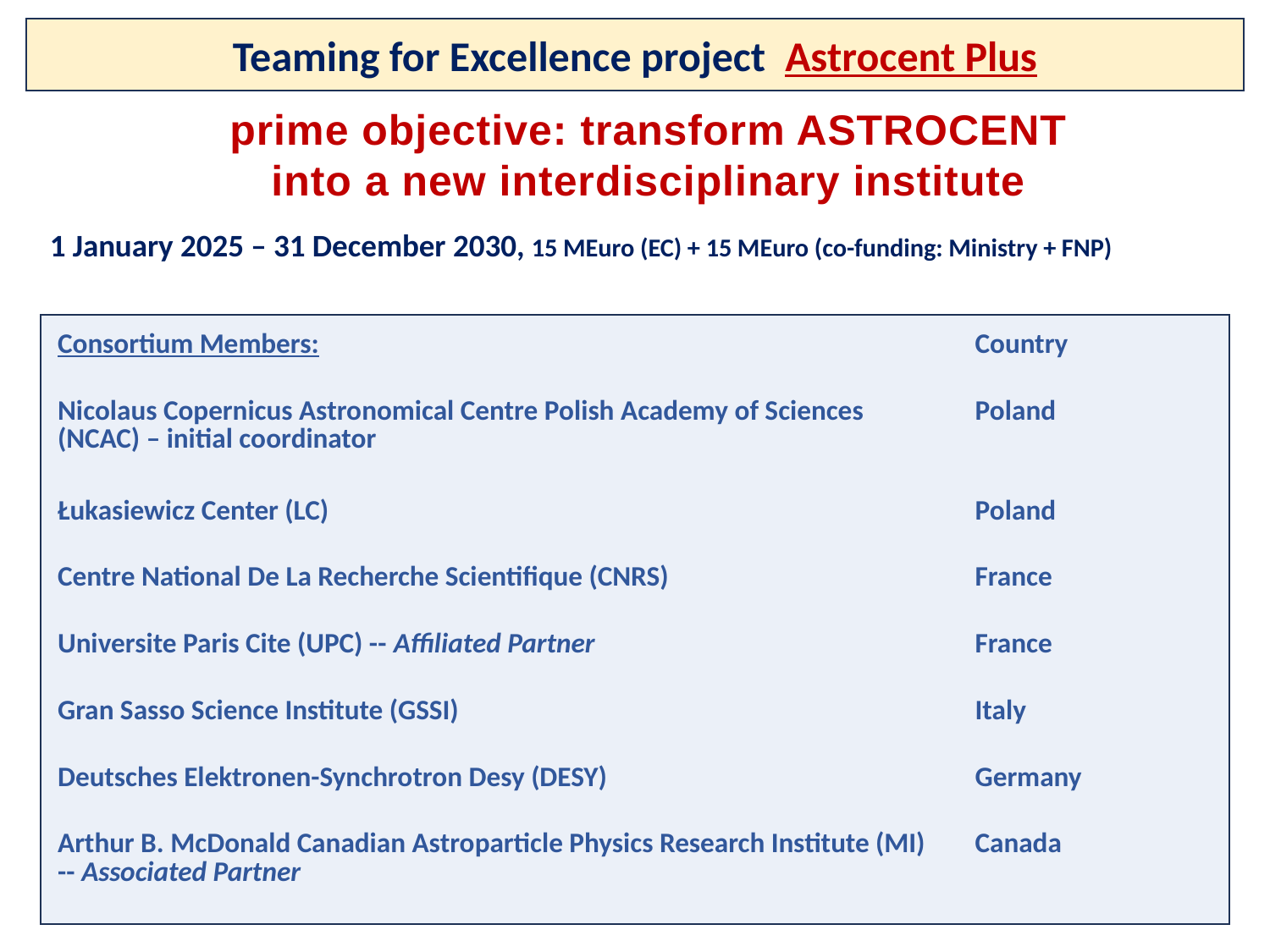

Teaming for Excellence project  Astrocent Plus

prime objective: transform ASTROCENT
into a new interdisciplinary institute
# 1 January 2025 – 31 December 2030, 15 MEuro (EC) + 15 MEuro (co-funding: Ministry + FNP)

| Consortium Members: | Country |
| --- | --- |
| Nicolaus Copernicus Astronomical Centre Polish Academy of Sciences (NCAC) – initial coordinator | Poland |
| Łukasiewicz Center (LC) | Poland |
| Centre National De La Recherche Scientifique (CNRS) | France |
| Universite Paris Cite (UPC) -- Affiliated Partner | France |
| Gran Sasso Science Institute (GSSI) | Italy |
| Deutsches Elektronen-Synchrotron Desy (DESY) | Germany |
| Arthur B. McDonald Canadian Astroparticle Physics Research Institute (MI) -- Associated Partner | Canada |